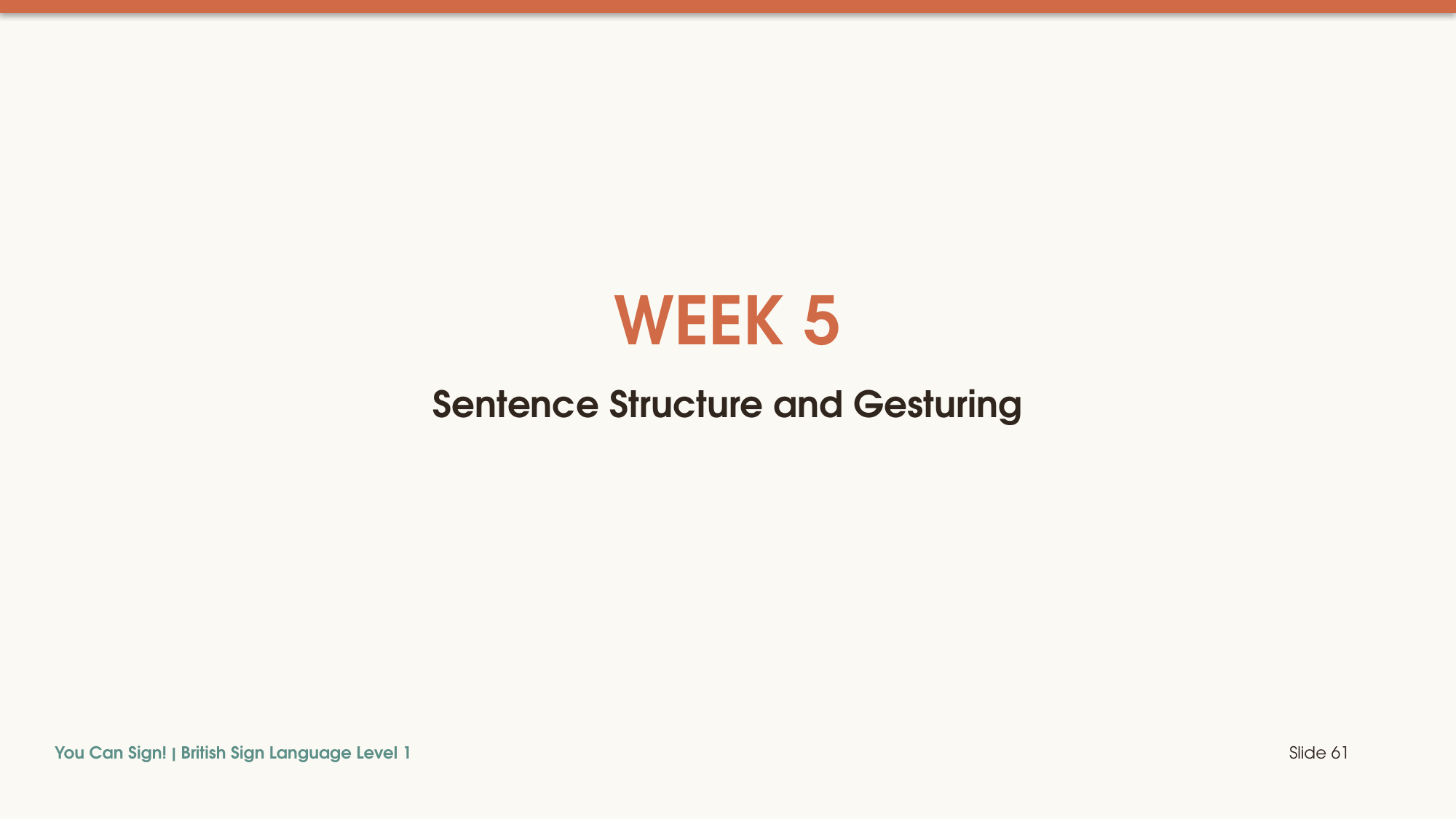

WEEK 5
Sentence Structure and Gesturing
You Can Sign! | British Sign Language Level 1
Slide 61